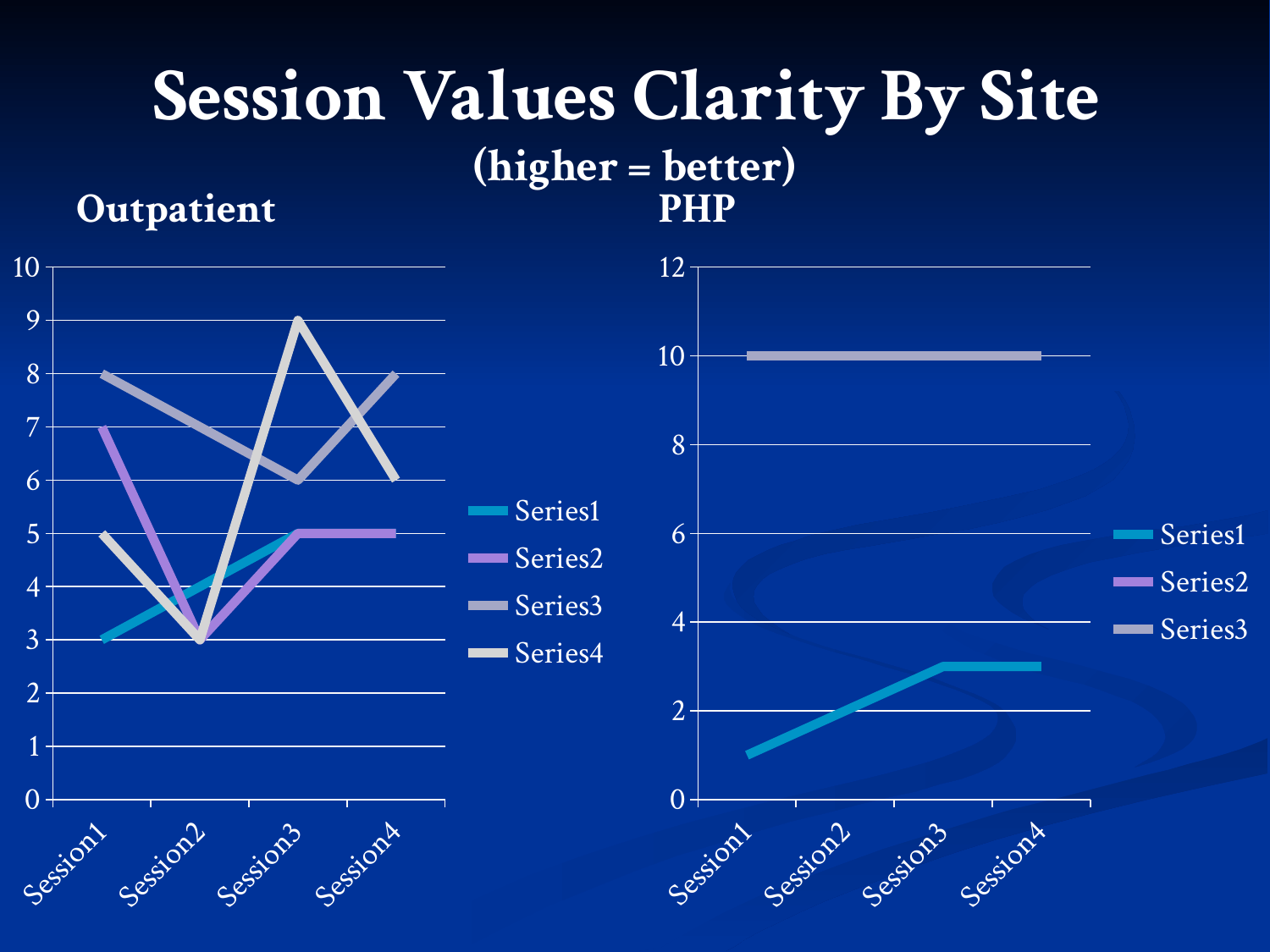

# Session Values Clarity By Site (higher = better)
Outpatient
PHP

### Chart

| Category |  |  |  |  |
|---|---|---|---|---|
| Session1 | 3.0 | 7.0 | 8.0 | 5.0 |
| Session2 | 4.0 | 3.0 | 7.0 | 3.0 |
| Session3 | 5.0 | 5.0 | 6.0 | 9.0 |
| Session4 | 5.0 | 5.0 | 8.0 | 6.0 |

### Chart

| Category |  |  |  |
|---|---|---|---|
| Session1 | 1.0 | 10.0 | 10.0 |
| Session2 | 2.0 | 10.0 | 10.0 |
| Session3 | 3.0 | 10.0 | 10.0 |
| Session4 | 3.0 | 10.0 | 10.0 |